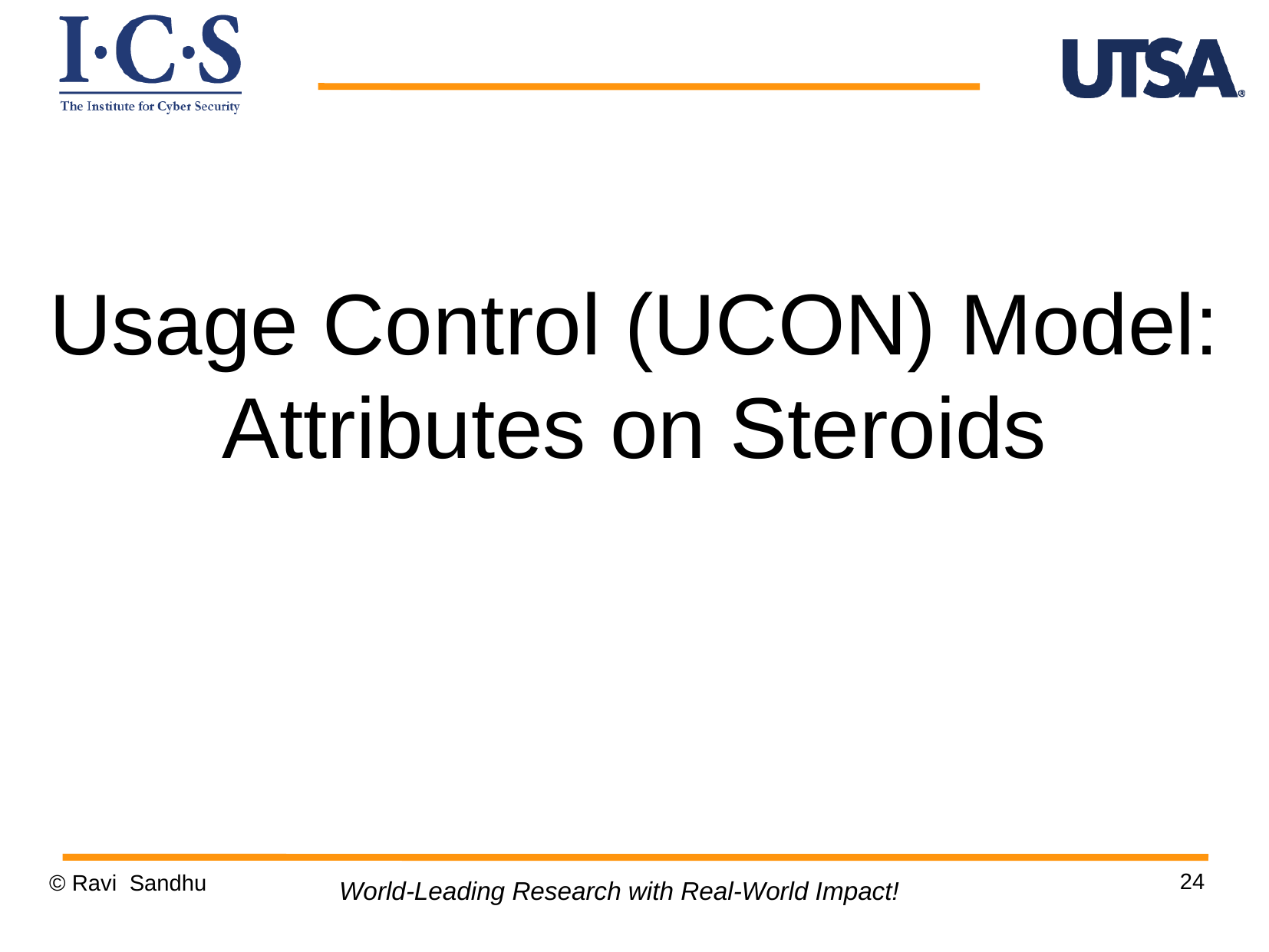

Usage Control (UCON) Model:
Attributes on Steroids

24
© Ravi  Sandhu
World-Leading Research with Real-World Impact!